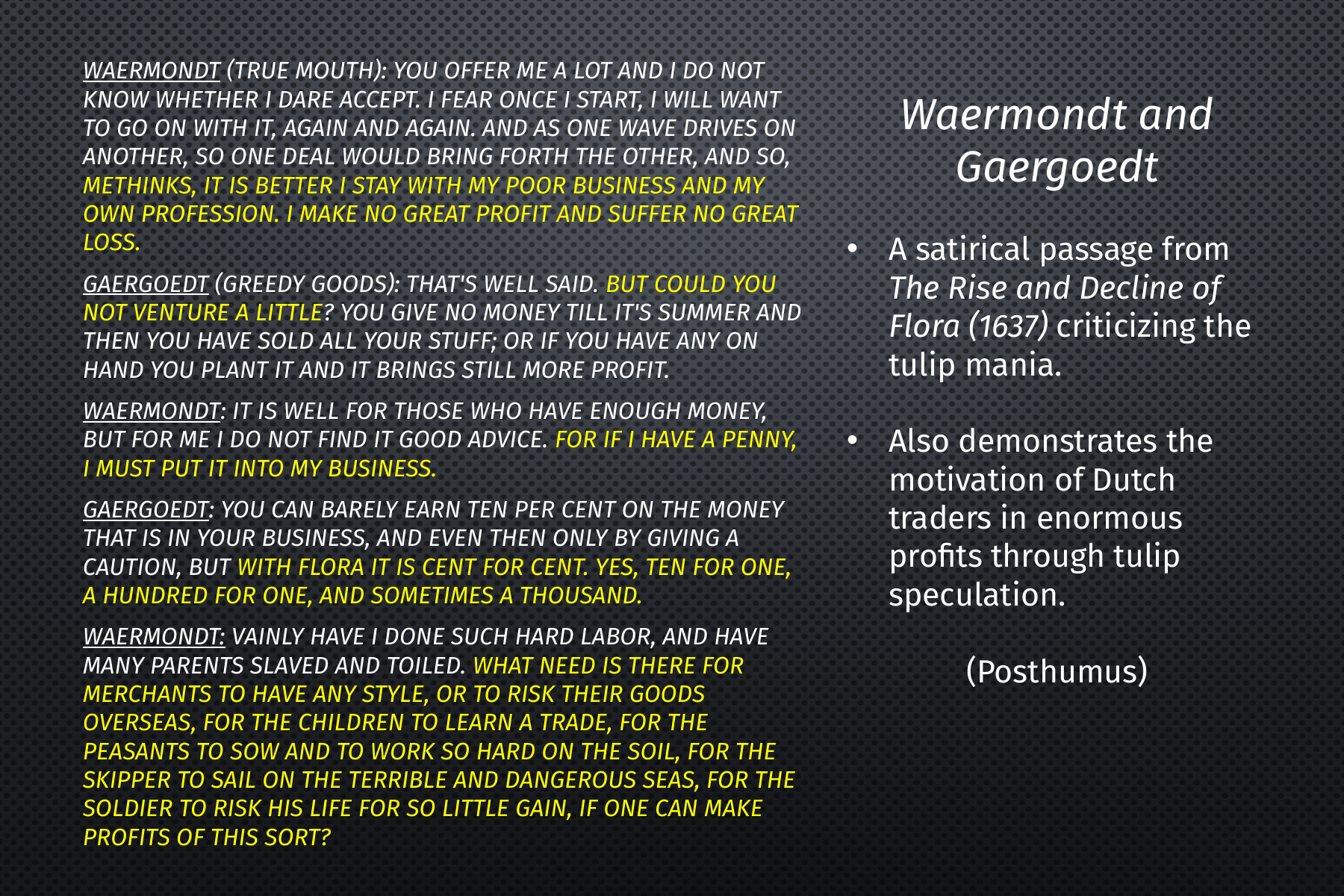

Waermondt (True Mouth): You offer me a lot and I do not know whether I dare accept. I fear once I start, I will want to go on with it, again and again. And as one wave drives on another, so one deal would bring forth the other, and so, methinks, it is better I stay with my poor business and my own profession. I make no great profit and suffer no great loss.
Gaergoedt (Greedy Goods): That's well said. But could you not venture a little? You give no money till it's summer and then you have sold all your stuff; or if you have any on hand you plant it and it brings still more profit.
Waermondt: It is well for those who have enough money, but for me I do not find it good advice. For if I have a penny, I must put it into my business.
Gaergoedt: You can barely earn ten per cent on the money that is in your business, and even then only by giving a caution, but with Flora it is cent for cent. Yes, ten for one, a hundred for one, and sometimes a thousand.
Waermondt: Vainly have I done such hard labor, and have many parents slaved and toiled. What need is there for merchants to have any style, or to risk their goods overseas, for the children to learn a trade, for the peasants to sow and to work so hard on the soil, for the skipper to sail on the terrible and dangerous seas, for the soldier to risk his life for so little gain, if one can make profits of this sort?

Waermondt and Gaergoedt

A satirical passage from The Rise and Decline of Flora (1637) criticizing the tulip mania.

Also demonstrates the motivation of Dutch traders in enormous profits through tulip speculation.

(Posthumus)